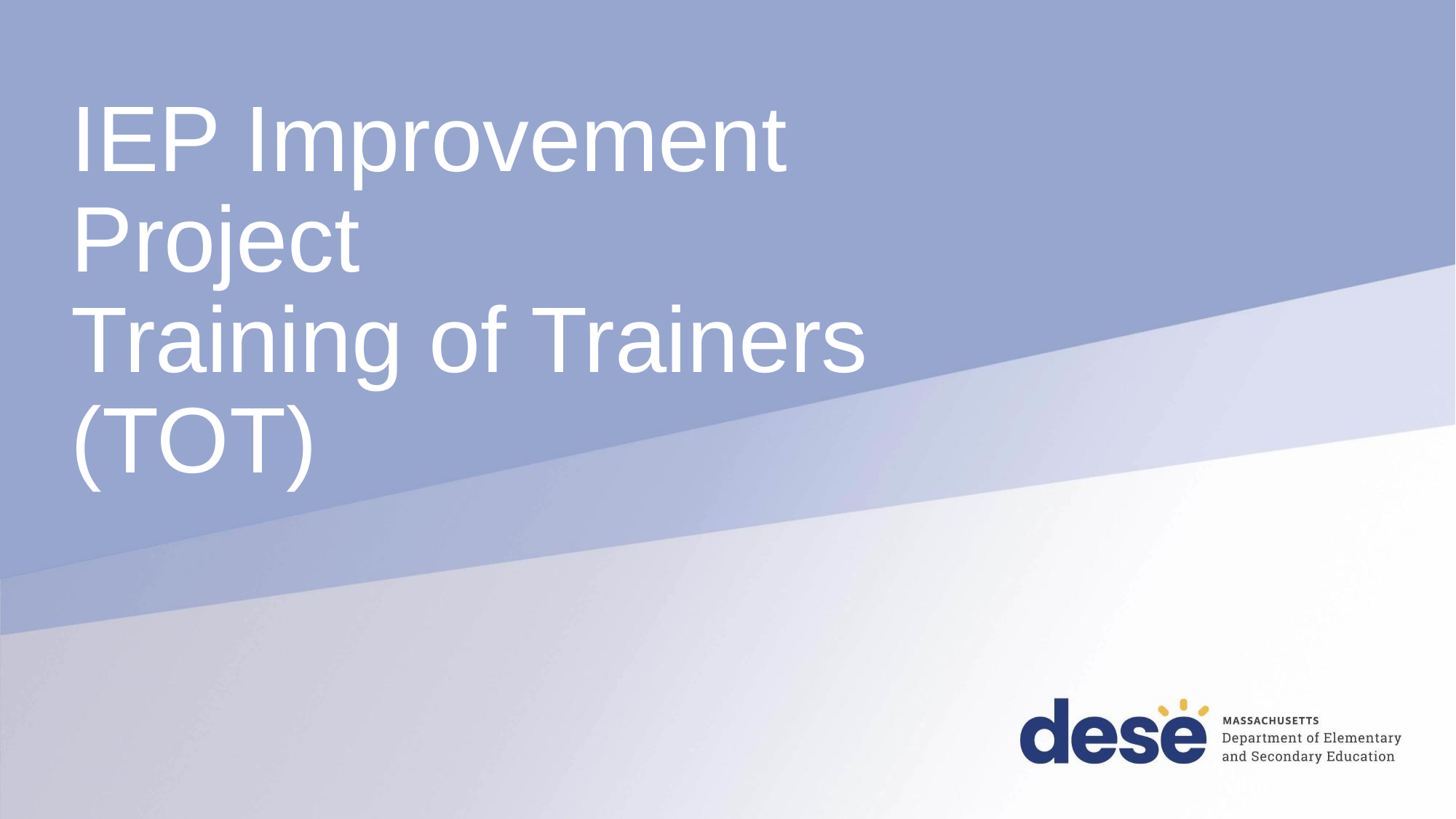

# IEP Improvement Project Training of Trainers (TOT)